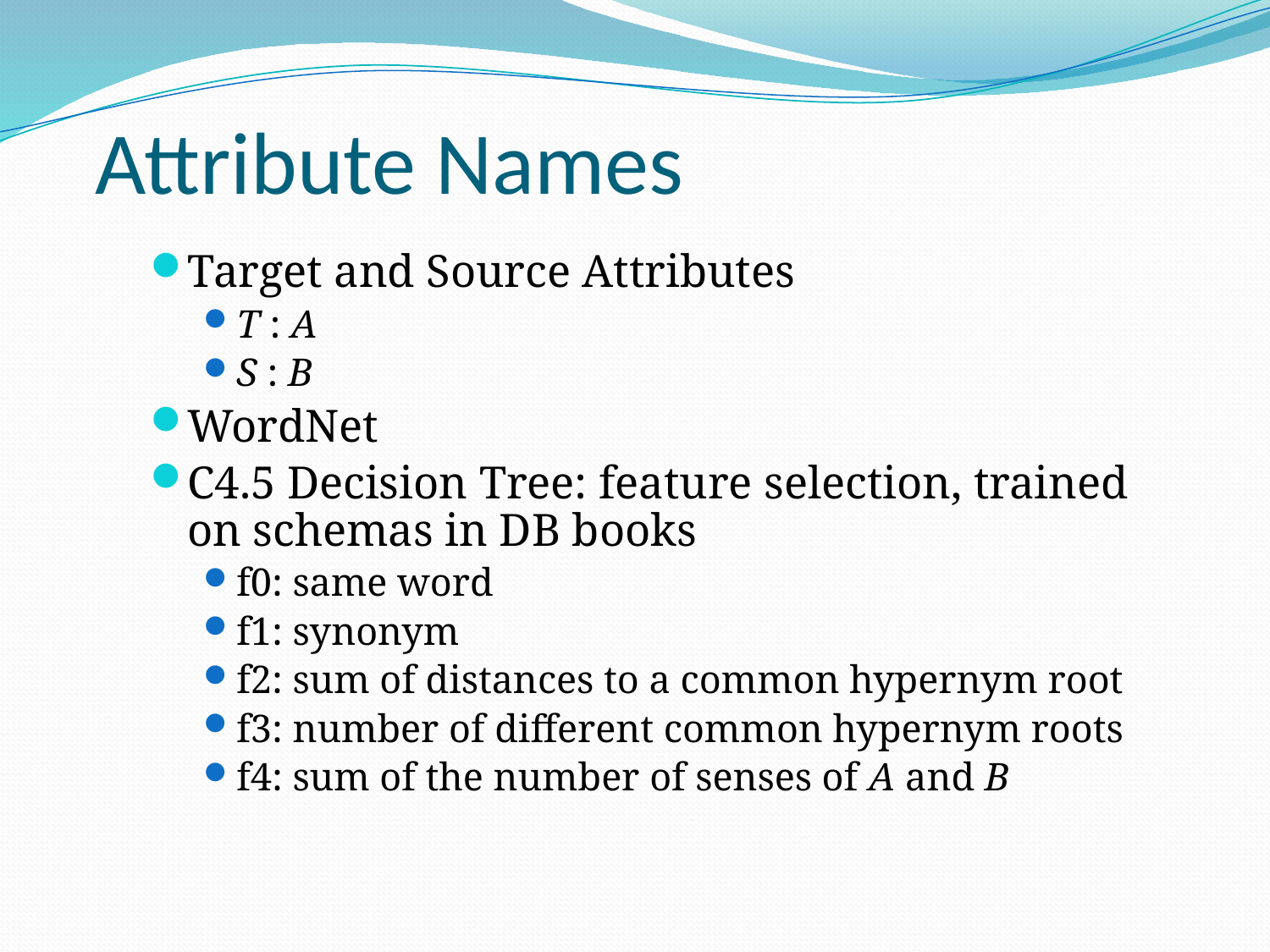

# Attribute Names
Target and Source Attributes
T : A
S : B
WordNet
C4.5 Decision Tree: feature selection, trained on schemas in DB books
f0: same word
f1: synonym
f2: sum of distances to a common hypernym root
f3: number of different common hypernym roots
f4: sum of the number of senses of A and B